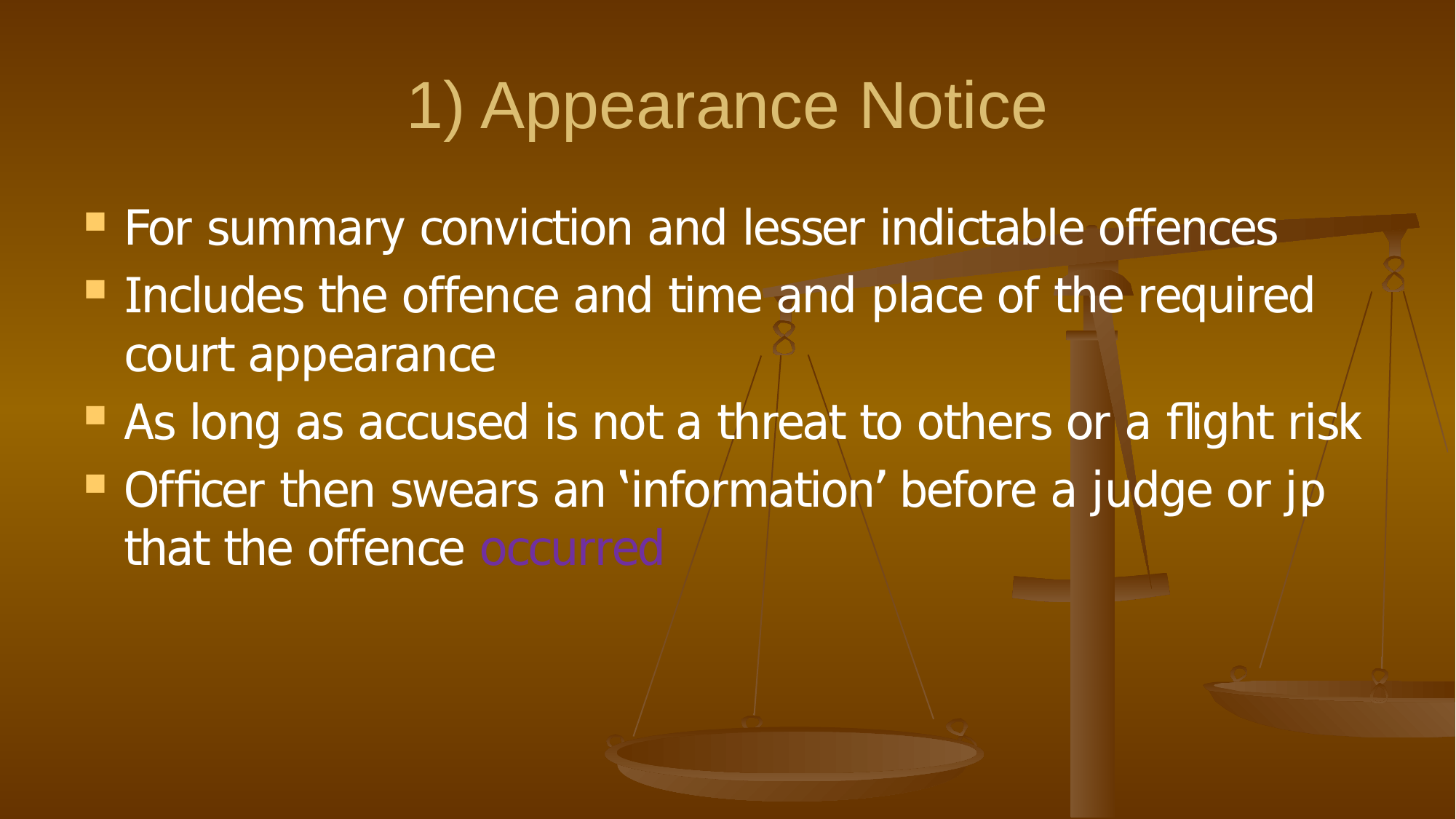

# 1) Appearance Notice
For summary conviction and lesser indictable offences
Includes the offence and time and place of the required court appearance
As long as accused is not a threat to others or a flight risk
Officer then swears an ‘information’ before a judge or jp that the offence occurred